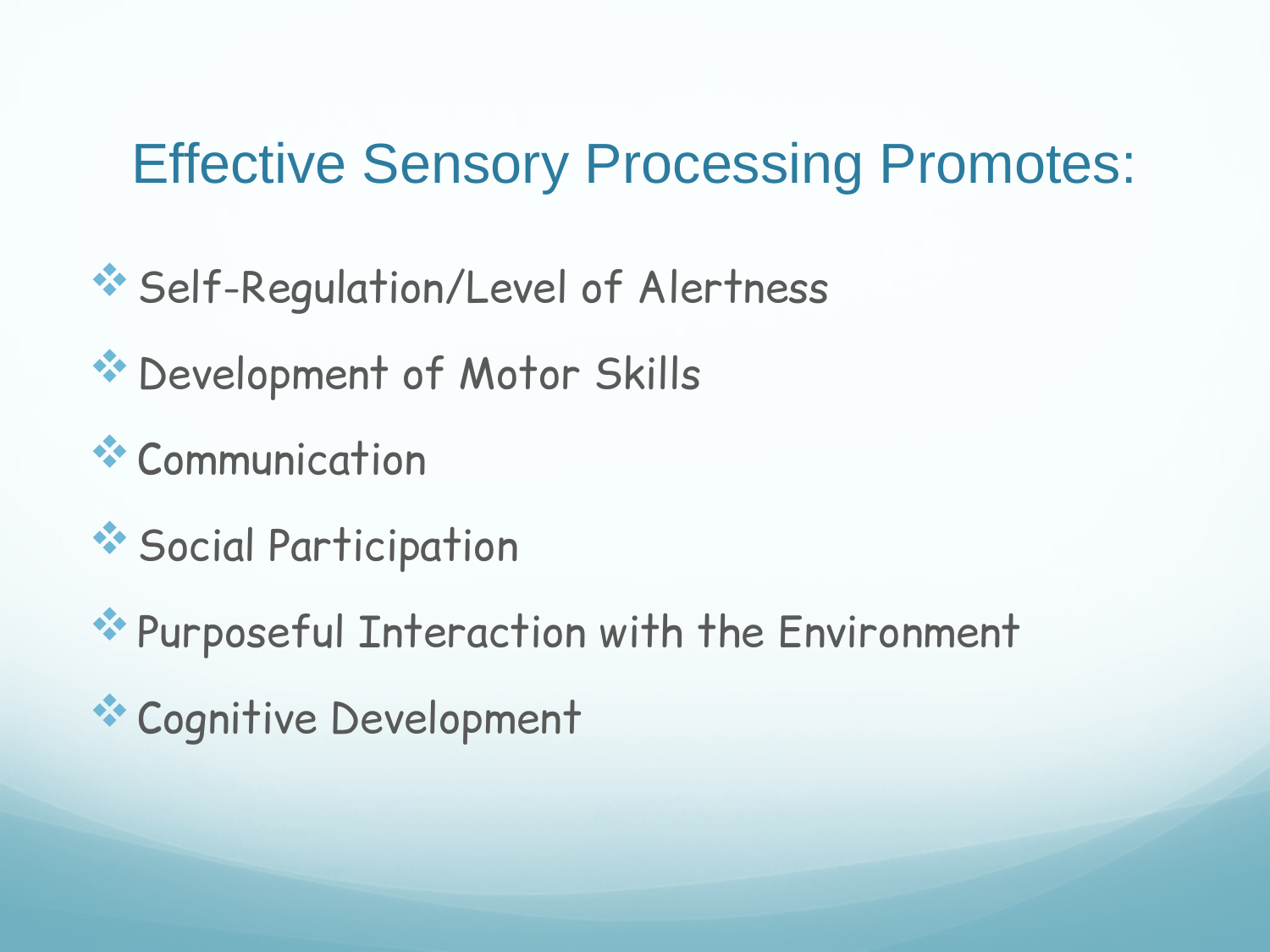

# Effective Sensory Processing Promotes:
Self-Regulation/Level of Alertness
Development of Motor Skills
Communication
Social Participation
Purposeful Interaction with the Environment
Cognitive Development